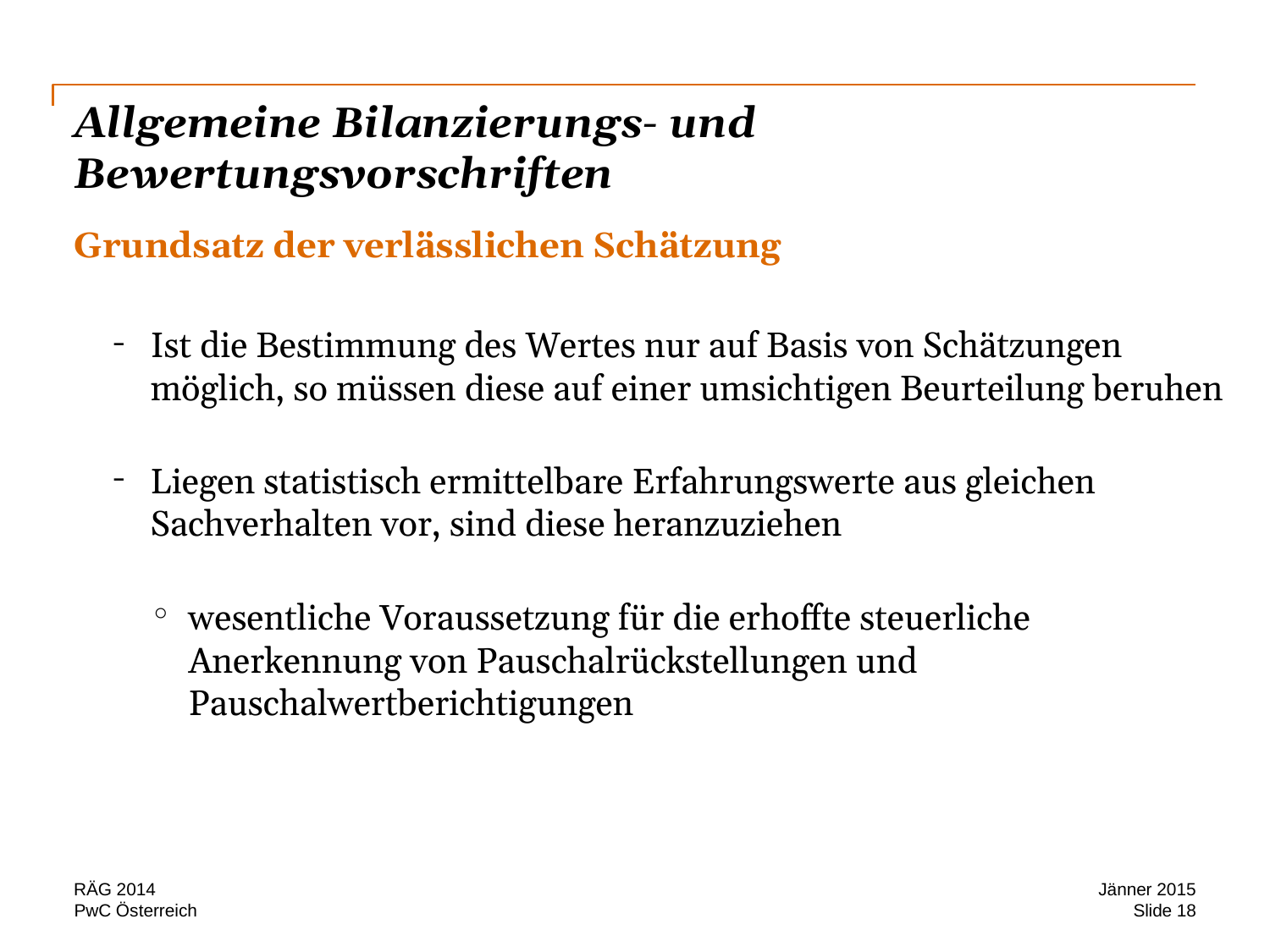

# Allgemeine Bilanzierungs- und Bewertungsvorschriften
Grundsatz der verlässlichen Schätzung

Ist die Bestimmung des Wertes nur auf Basis von Schätzungen möglich, so müssen diese auf einer umsichtigen Beurteilung beruhen

Liegen statistisch ermittelbare Erfahrungswerte aus gleichen Sachverhalten vor, sind diese heranzuziehen

wesentliche Voraussetzung für die erhoffte steuerliche Anerkennung von Pauschalrückstellungen und Pauschalwertberichtigungen

RÄG 2014
Jänner 2015

Slide 18